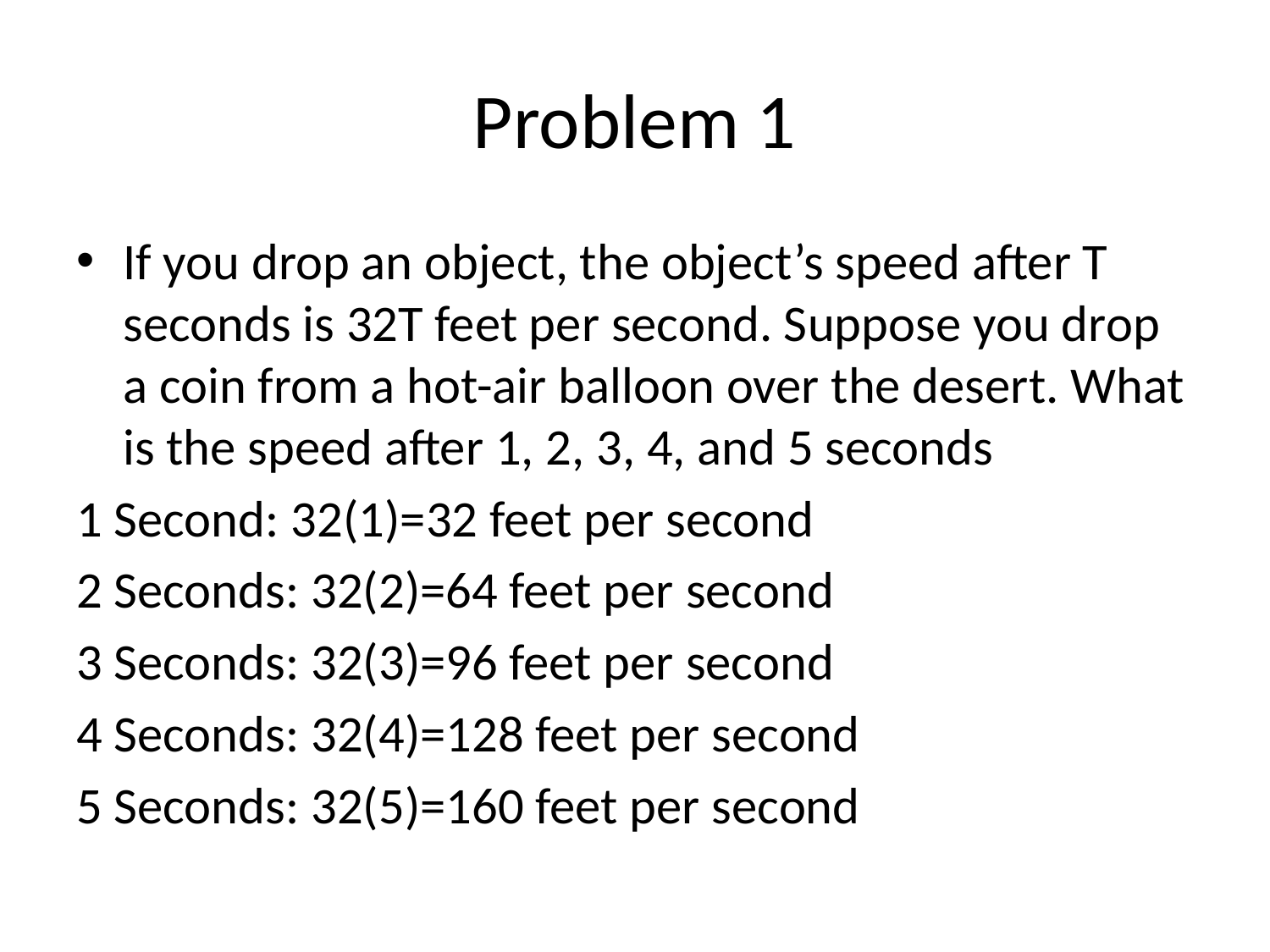

# Problem 1
If you drop an object, the object’s speed after T seconds is 32T feet per second. Suppose you drop a coin from a hot-air balloon over the desert. What is the speed after 1, 2, 3, 4, and 5 seconds
1 Second: 32(1)=32 feet per second
2 Seconds: 32(2)=64 feet per second
3 Seconds: 32(3)=96 feet per second
4 Seconds: 32(4)=128 feet per second
5 Seconds: 32(5)=160 feet per second